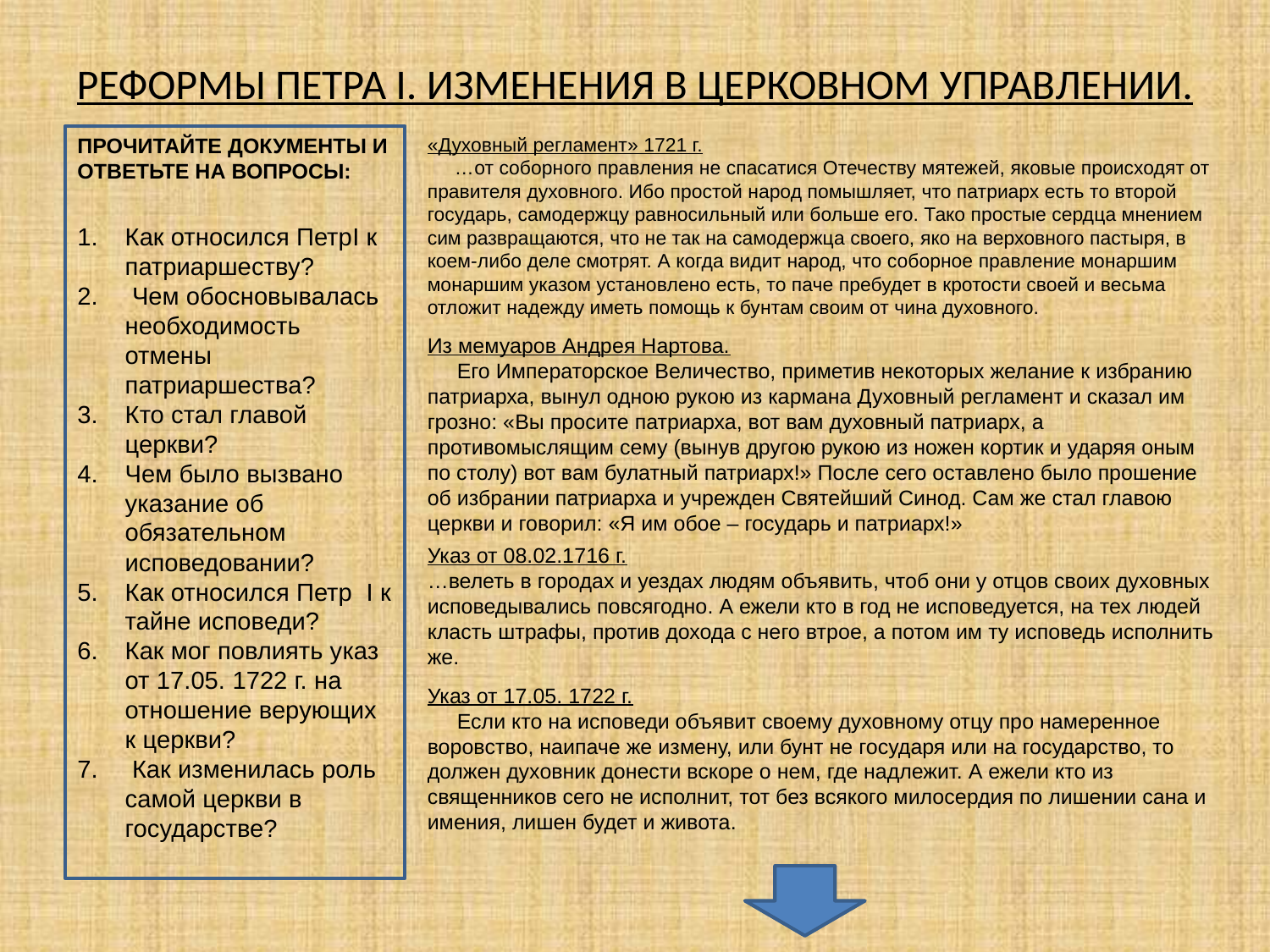

# РЕФОРМЫ ПЕТРА I. ИЗМЕНЕНИЯ В ЦЕРКОВНОМ УПРАВЛЕНИИ.
ПРОЧИТАЙТЕ ДОКУМЕНТЫ И ОТВЕТЬТЕ НА ВОПРОСЫ:

Как относился ПетрI к патриаршеству?
 Чем обосновывалась необходимость отмены патриаршества?
Кто стал главой церкви?
Чем было вызвано указание об обязательном исповедовании?
Как относился Петр  I к тайне исповеди?
Как мог повлиять указ от 17.05. 1722 г. на отношение верующих к церкви?
 Как изменилась роль самой церкви в государстве?

«Духовный регламент» 1721 г.
     …от соборного правления не спасатися Отечеству мятежей, яковые происходят от правителя духовного. Ибо простой народ помышляет, что патриарх есть то второй государь, самодержцу равносильный или больше его. Тако простые сердца мнением сим развращаются, что не так на самодержца своего, яко на верховного пастыря, в коем-либо деле смотрят. А когда видит народ, что соборное правление монаршим монаршим указом установлено есть, то паче пребудет в кротости своей и весьма отложит надежду иметь помощь к бунтам своим от чина духовного.

Из мемуаров Андрея Нартова.
     Его Императорское Величество, приметив некоторых желание к избранию патриарха, вынул одною рукою из кармана Духовный регламент и сказал им грозно: «Вы просите патриарха, вот вам духовный патриарх, а противомыслящим сему (вынув другою рукою из ножен кортик и ударяя оным по столу) вот вам булатный патриарх!» После сего оставлено было прошение об избрании патриарха и учрежден Святейший Синод. Сам же стал главою церкви и говорил: «Я им обое – государь и патриарх!»
Указ от 08.02.1716 г.
…велеть в городах и уездах людям объявить, чтоб они у отцов своих духовных исповедывались повсягодно. А ежели кто в год не исповедуется, на тех людей класть штрафы, против дохода с него втрое, а потом им ту исповедь исполнить же.
Указ от 17.05. 1722 г.
     Если кто на исповеди объявит своему духовному отцу про намеренное воровство, наипаче же измену, или бунт не государя или на государство, то должен духовник донести вскоре о нем, где надлежит. А ежели кто из священников сего не исполнит, тот без всякого милосердия по лишении сана и имения, лишен будет и живота.